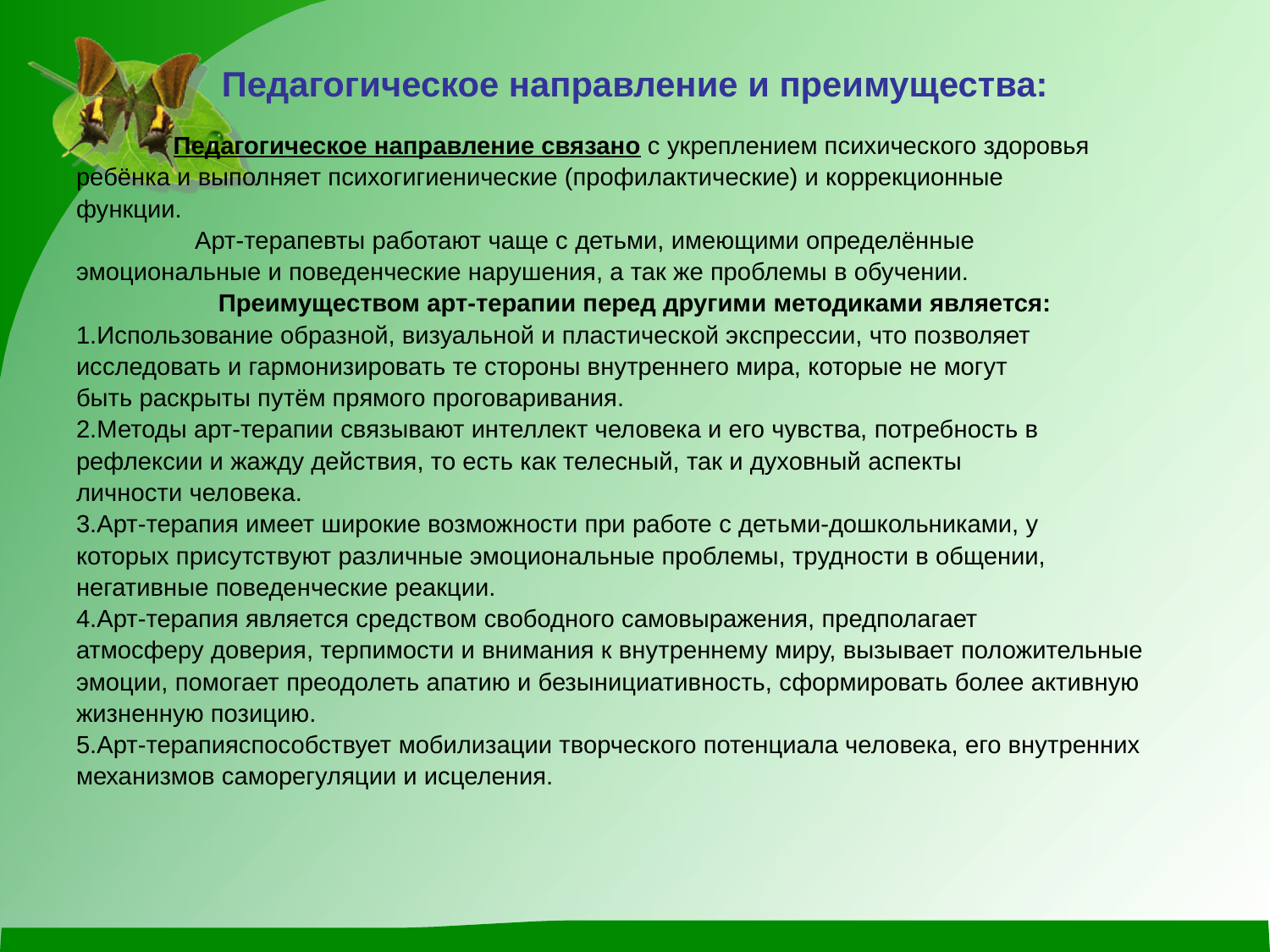

# Педагогическое направление и преимущества:
Педагогическое направление связано с укреплением психического здоровья
ребёнка и выполняет психогигиенические (профилактические) и коррекционные
функции.
                 Арт-терапевты работают чаще с детьми, имеющими определённые
эмоциональные и поведенческие нарушения, а так же проблемы в обучении.
 Преимуществом арт-терапии перед другими методиками является:
1.Использование образной, визуальной и пластической экспрессии, что позволяет
исследовать и гармонизировать те стороны внутреннего мира, которые не могут
быть раскрыты путём прямого проговаривания.
2.Методы арт-терапии связывают интеллект человека и его чувства, потребность в
рефлексии и жажду действия, то есть как телесный, так и духовный аспекты
личности человека.
3.Арт-терапия имеет широкие возможности при работе с детьми-дошкольниками, у
которых присутствуют различные эмоциональные проблемы, трудности в общении,
негативные поведенческие реакции.
4.Арт-терапия является средством свободного самовыражения, предполагает
атмосферу доверия, терпимости и внимания к внутреннему миру, вызывает положительные
эмоции, помогает преодолеть апатию и безынициативность, сформировать более активную
жизненную позицию.
5.Арт-терапияспособствует мобилизации творческого потенциала человека, его внутренних
механизмов саморегуляции и исцеления.